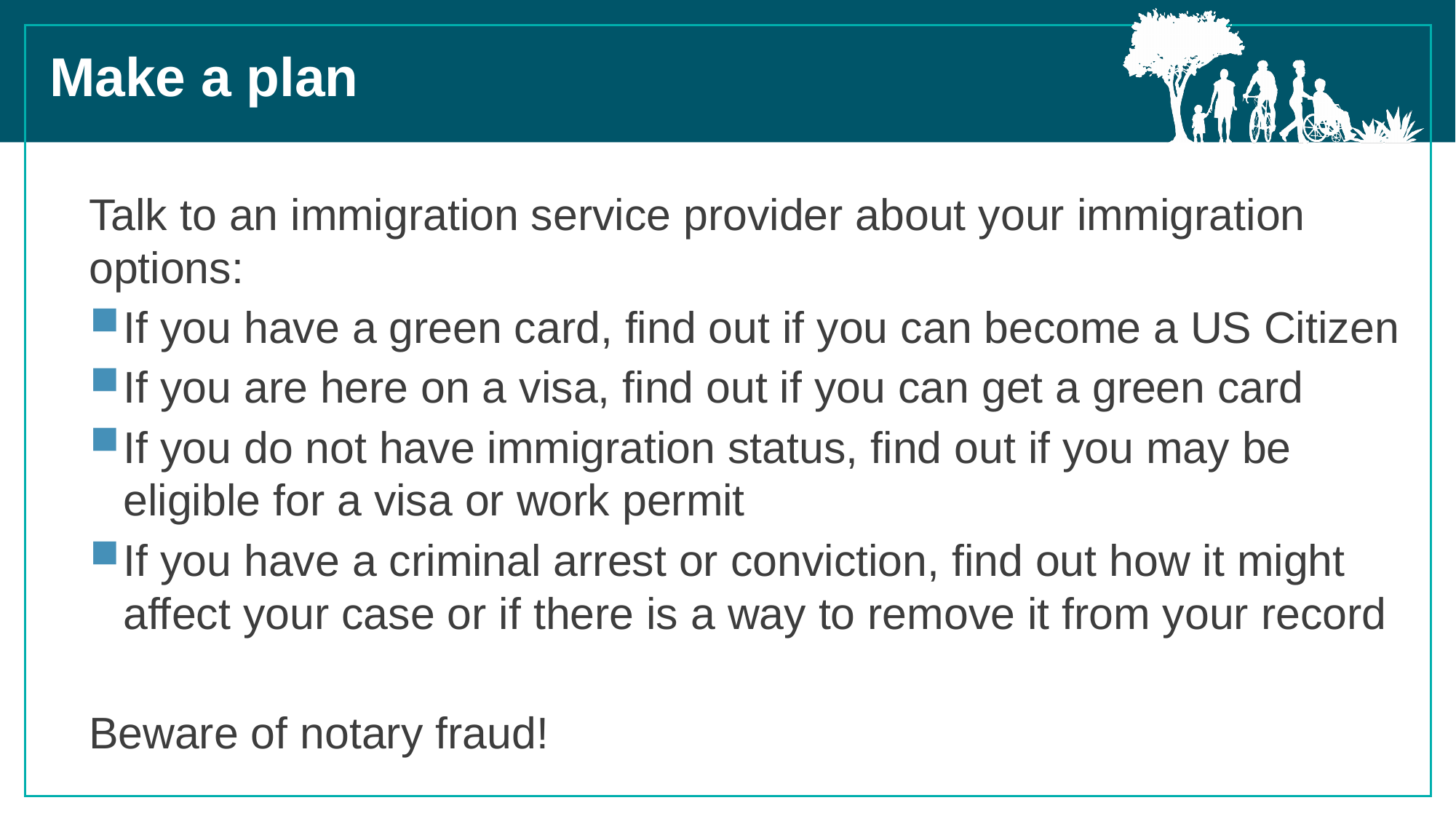

Make a plan

Talk to an immigration service provider about your immigration options:
If you have a green card, find out if you can become a US Citizen
If you are here on a visa, find out if you can get a green card
If you do not have immigration status, find out if you may be eligible for a visa or work permit
If you have a criminal arrest or conviction, find out how it might affect your case or if there is a way to remove it from your record

Beware of notary fraud!